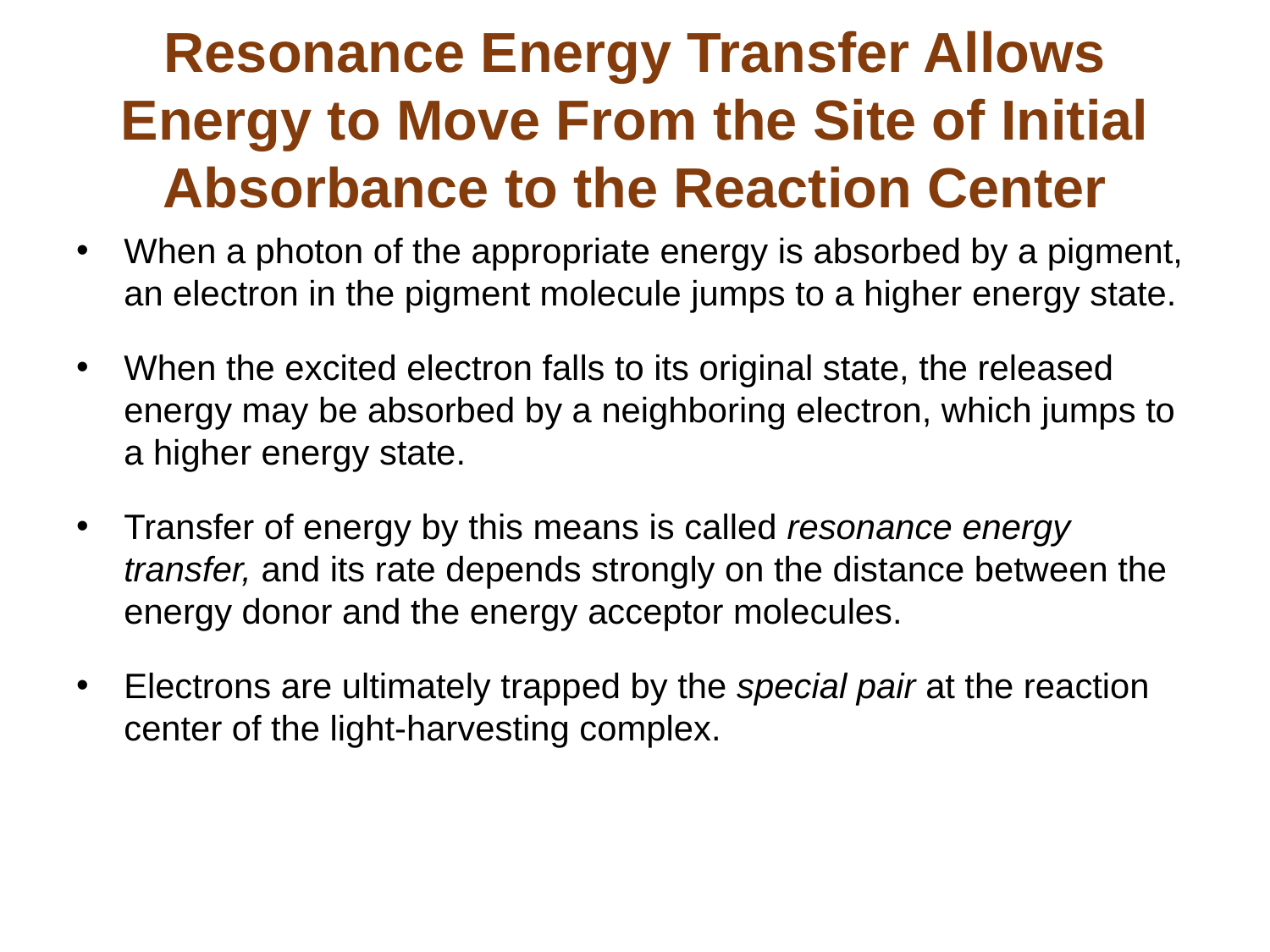

# Resonance Energy Transfer Allows Energy to Move From the Site of Initial Absorbance to the Reaction Center
When a photon of the appropriate energy is absorbed by a pigment, an electron in the pigment molecule jumps to a higher energy state.
When the excited electron falls to its original state, the released energy may be absorbed by a neighboring electron, which jumps to a higher energy state.
Transfer of energy by this means is called resonance energy transfer, and its rate depends strongly on the distance between the energy donor and the energy acceptor molecules.
Electrons are ultimately trapped by the special pair at the reaction center of the light-harvesting complex.